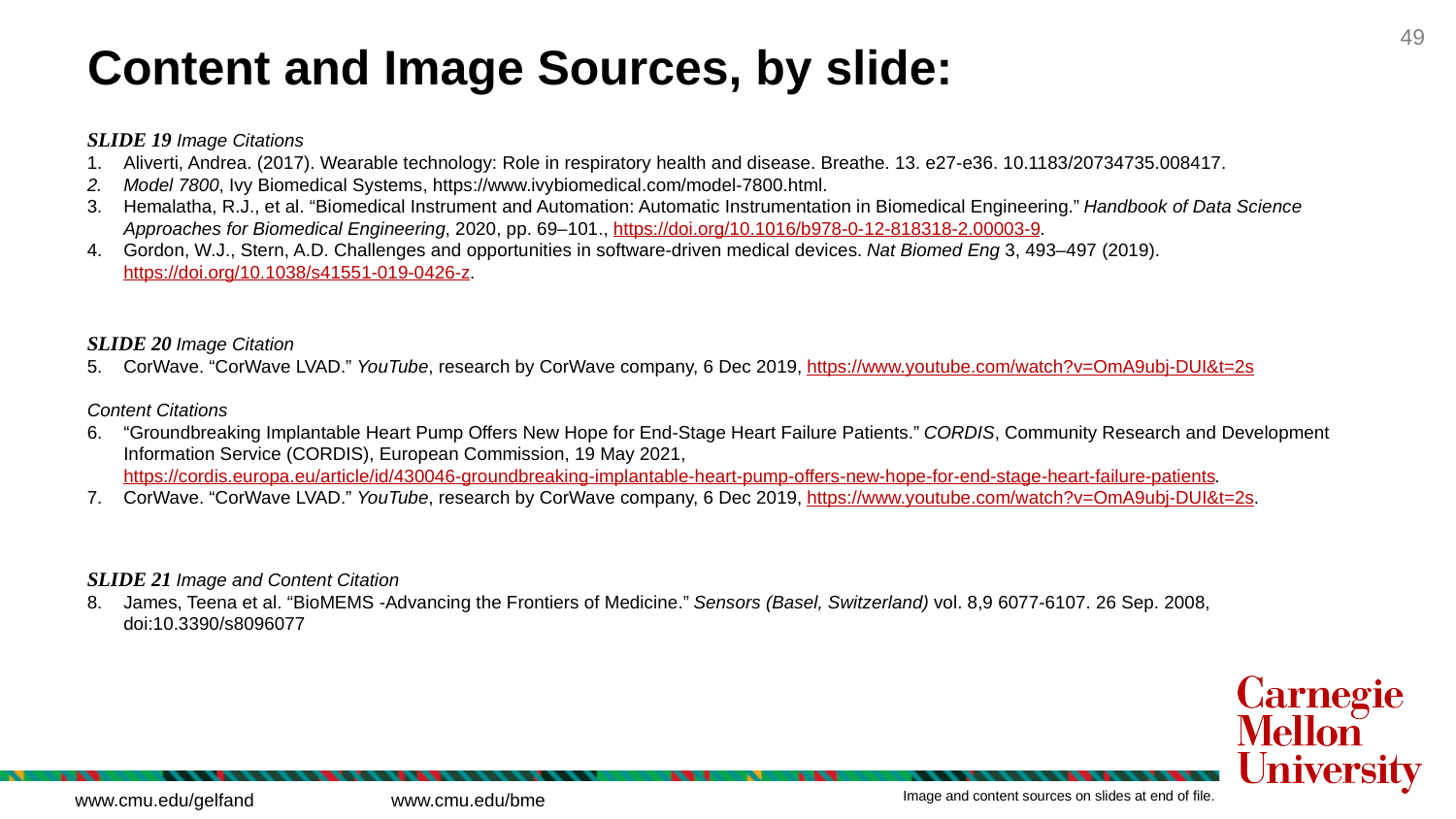

# Content and Image Sources, by slide:
SLIDE 19 Image Citations
Aliverti, Andrea. (2017). Wearable technology: Role in respiratory health and disease. Breathe. 13. e27-e36. 10.1183/20734735.008417.
Model 7800, Ivy Biomedical Systems, https://www.ivybiomedical.com/model-7800.html.
Hemalatha, R.J., et al. “Biomedical Instrument and Automation: Automatic Instrumentation in Biomedical Engineering.” Handbook of Data Science Approaches for Biomedical Engineering, 2020, pp. 69–101., https://doi.org/10.1016/b978-0-12-818318-2.00003-9.
Gordon, W.J., Stern, A.D. Challenges and opportunities in software-driven medical devices. Nat Biomed Eng 3, 493–497 (2019). https://doi.org/10.1038/s41551-019-0426-z.

SLIDE 20 Image Citation
CorWave. “CorWave LVAD.” YouTube, research by CorWave company, 6 Dec 2019, https://www.youtube.com/watch?v=OmA9ubj-DUI&t=2s

Content Citations
“Groundbreaking Implantable Heart Pump Offers New Hope for End-Stage Heart Failure Patients.” CORDIS, Community Research and Development Information Service (CORDIS), European Commission, 19 May 2021, https://cordis.europa.eu/article/id/430046-groundbreaking-implantable-heart-pump-offers-new-hope-for-end-stage-heart-failure-patients.
CorWave. “CorWave LVAD.” YouTube, research by CorWave company, 6 Dec 2019, https://www.youtube.com/watch?v=OmA9ubj-DUI&t=2s.

SLIDE 21 Image and Content Citation
James, Teena et al. “BioMEMS -Advancing the Frontiers of Medicine.” Sensors (Basel, Switzerland) vol. 8,9 6077-6107. 26 Sep. 2008, doi:10.3390/s8096077